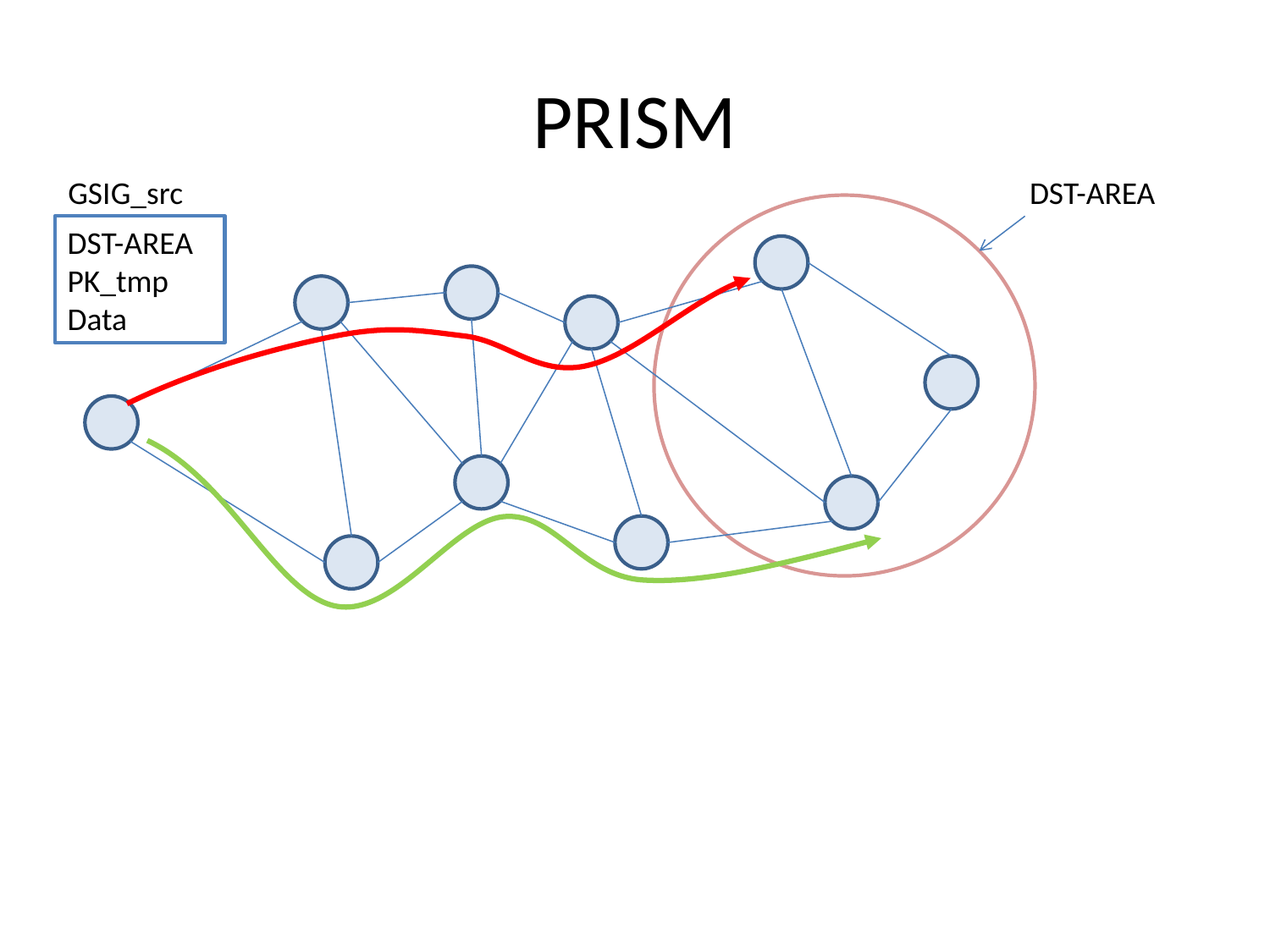

# PRISM
GSIG_src
DST-AREA

DST-AREA
PK_tmp
Data